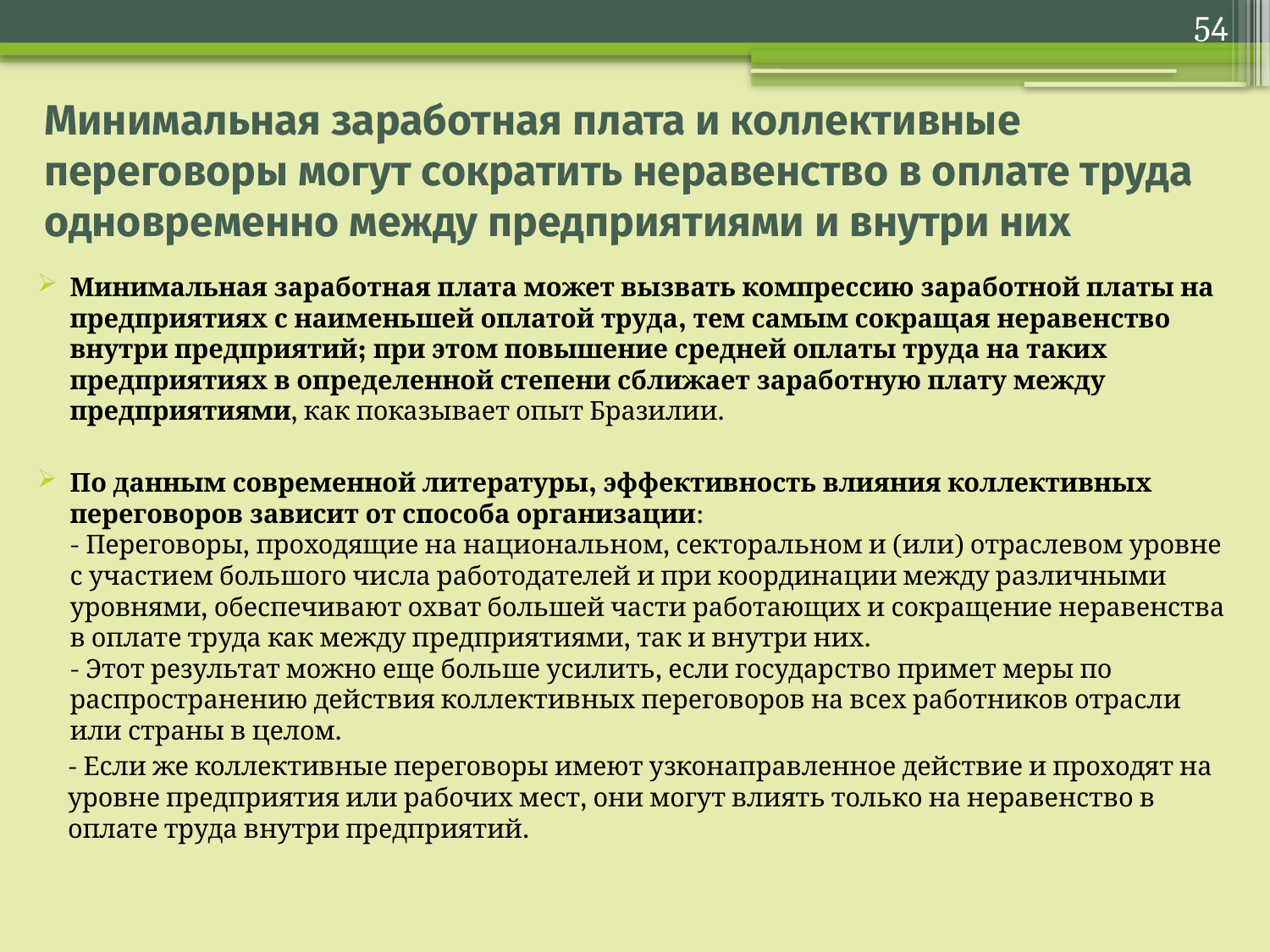

54
# Минимальная заработная плата и коллективные переговоры могут сократить неравенство в оплате труда одновременно между предприятиями и внутри них
Минимальная заработная плата может вызвать компрессию заработной платы на предприятиях с наименьшей оплатой труда, тем самым сокращая неравенство внутри предприятий; при этом повышение средней оплаты труда на таких предприятиях в определенной степени сближает заработную плату между предприятиями, как показывает опыт Бразилии.

По данным современной литературы, эффективность влияния коллективных переговоров зависит от способа организации:
- Переговоры, проходящие на национальном, секторальном и (или) отраслевом уровне с участием большого числа работодателей и при координации между различными уровнями, обеспечивают охват большей части работающих и сокращение неравенства в оплате труда как между предприятиями, так и внутри них.
- Этот результат можно еще больше усилить, если государство примет меры по распространению действия коллективных переговоров на всех работников отрасли или страны в целом.
     - Если же коллективные переговоры имеют узконаправленное действие и проходят на
     уровне предприятия или рабочих мест, они могут влиять только на неравенство в
     оплате труда внутри предприятий.